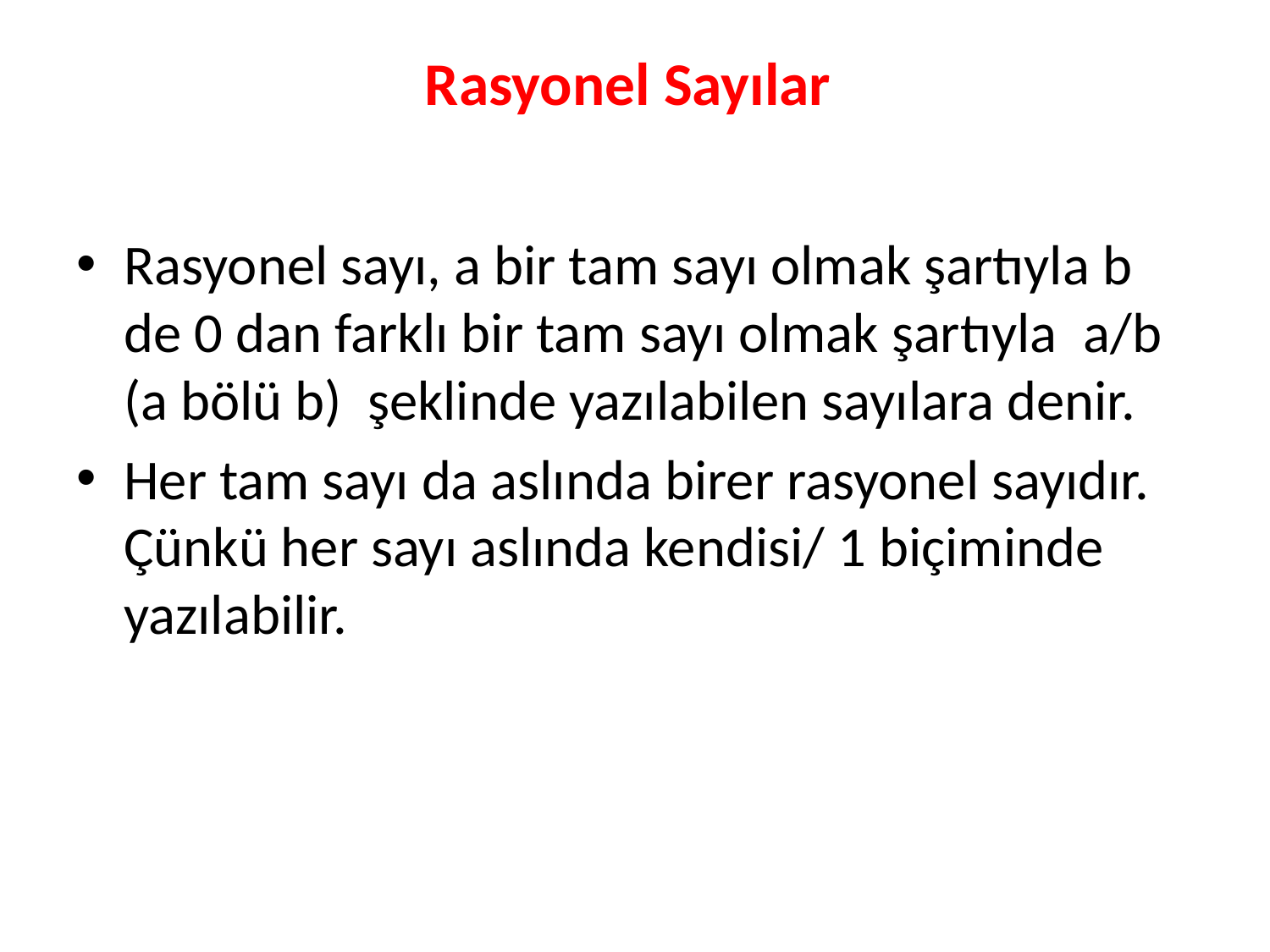

# Rasyonel Sayılar
Rasyonel sayı, a bir tam sayı olmak şartıyla b de 0 dan farklı bir tam sayı olmak şartıyla  a/b (a bölü b)  şeklinde yazılabilen sayılara denir.
Her tam sayı da aslında birer rasyonel sayıdır. Çünkü her sayı aslında kendisi/ 1 biçiminde yazılabilir.